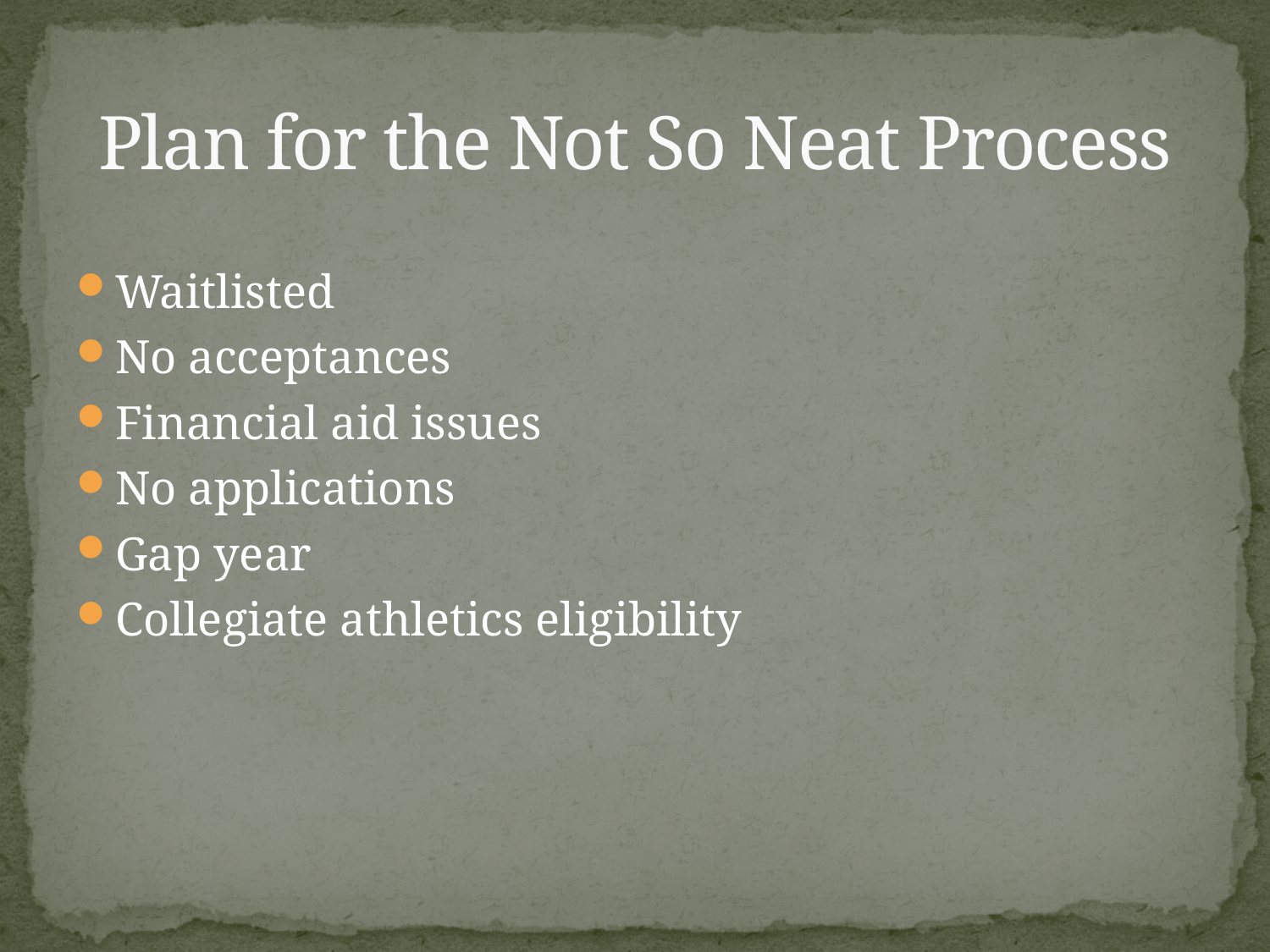

# Plan for the Not So Neat Process
Waitlisted
No acceptances
Financial aid issues
No applications
Gap year
Collegiate athletics eligibility